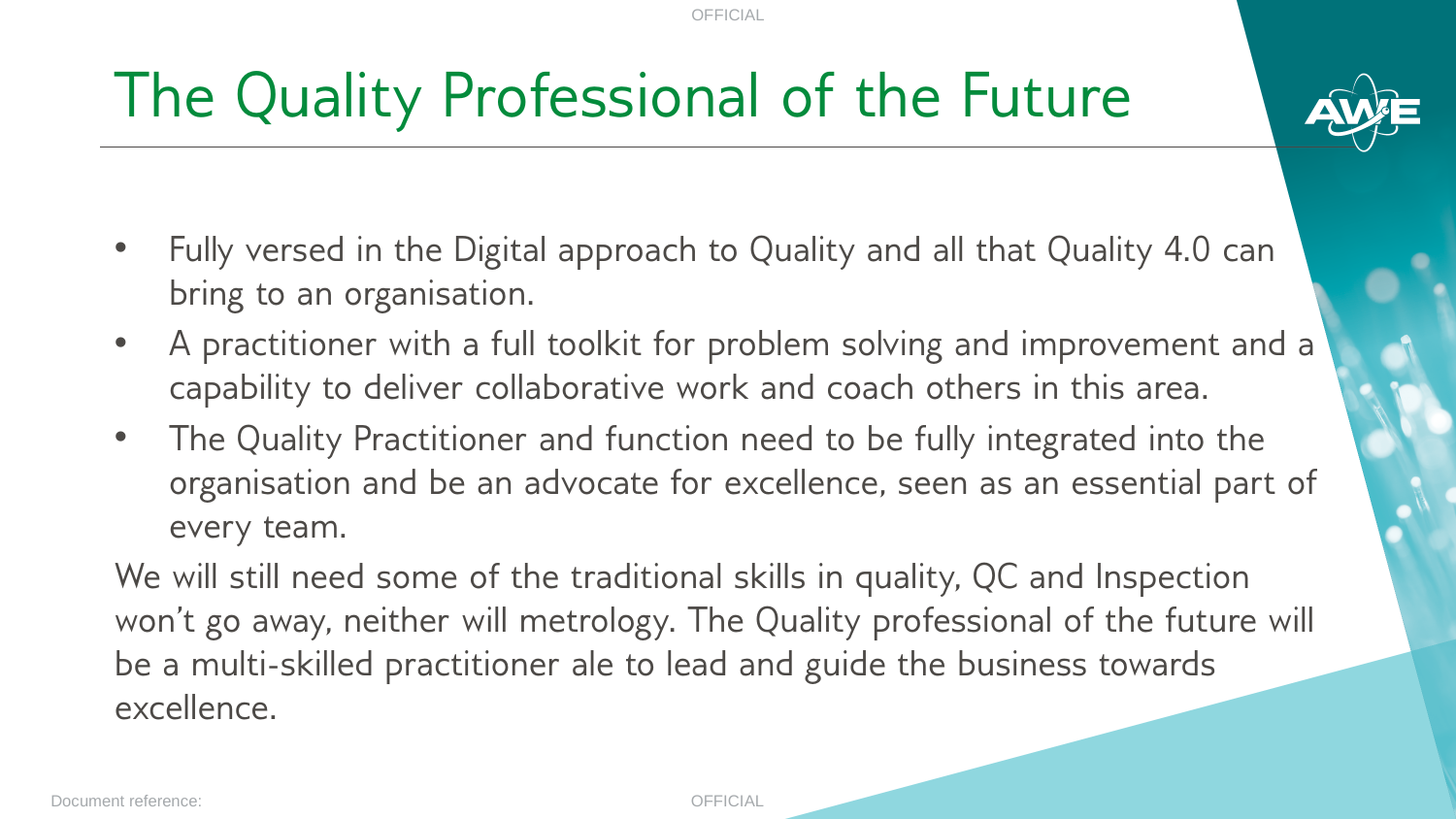

The Quality Professional of the Future
Fully versed in the Digital approach to Quality and all that Quality 4.0 can bring to an organisation.
A practitioner with a full toolkit for problem solving and improvement and a capability to deliver collaborative work and coach others in this area.
The Quality Practitioner and function need to be fully integrated into the organisation and be an advocate for excellence, seen as an essential part of every team.
We will still need some of the traditional skills in quality, QC and Inspection won’t go away, neither will metrology. The Quality professional of the future will be a multi-skilled practitioner ale to lead and guide the business towards excellence.